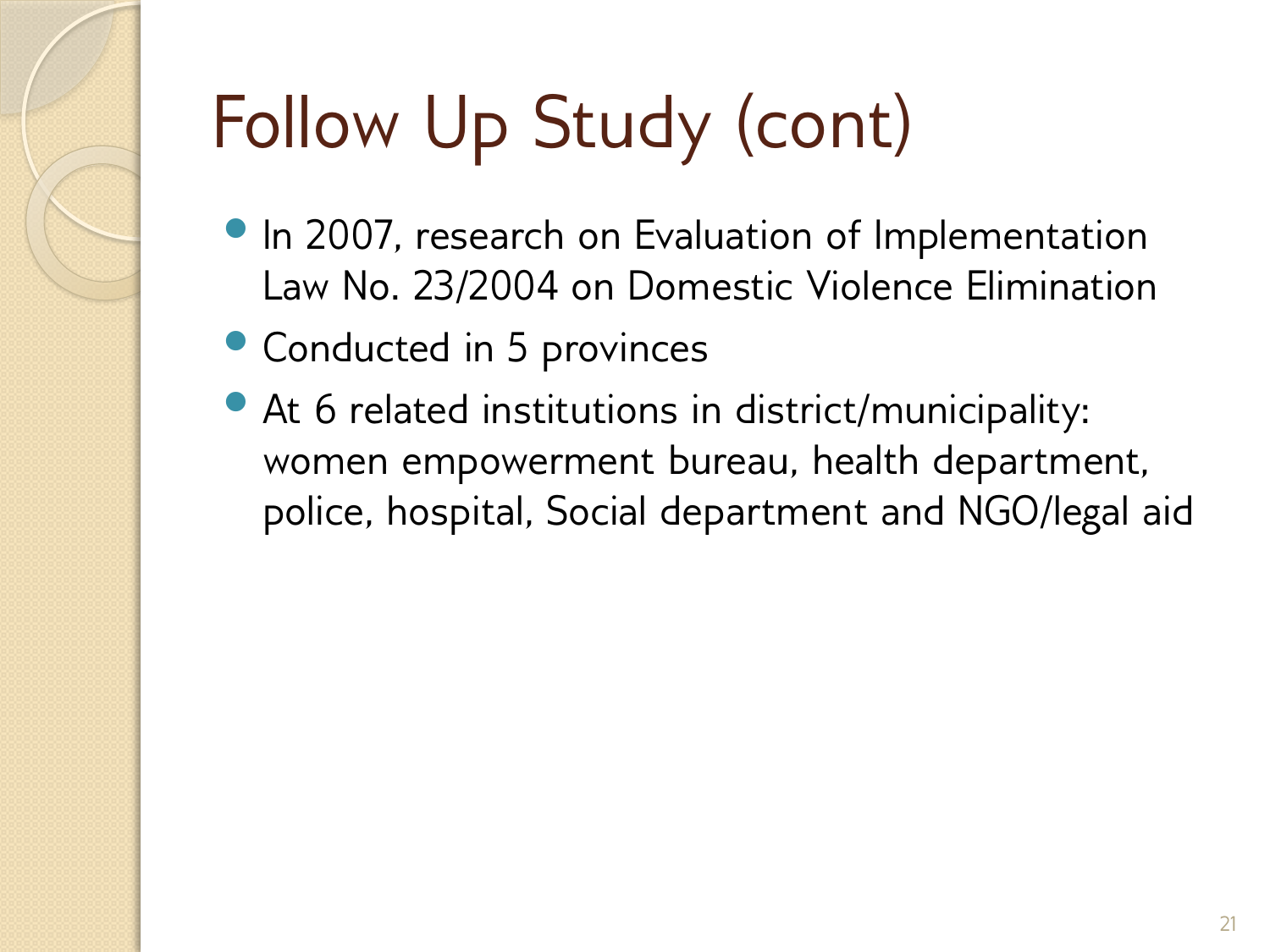

# Follow Up Study (cont)
In 2007, research on Evaluation of Implementation Law No. 23/2004 on Domestic Violence Elimination
Conducted in 5 provinces
At 6 related institutions in district/municipality: women empowerment bureau, health department, police, hospital, Social department and NGO/legal aid

21